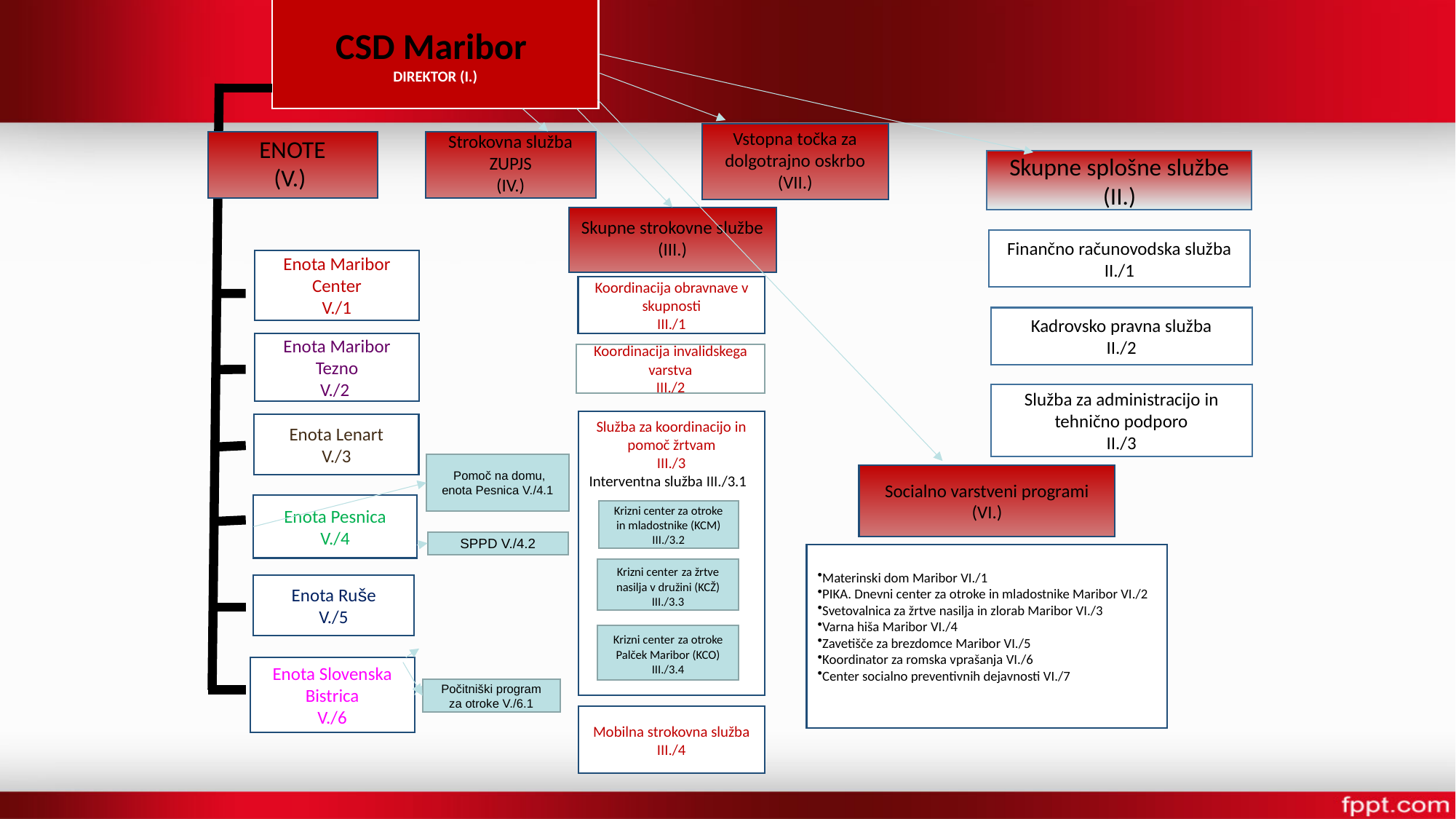

CSD Maribor
DIREKTOR (I.)

Vstopna točka za dolgotrajno oskrbo
(VII.)

ENOTE
(V.)

Strokovna služba ZUPJS
(IV.)

Skupne splošne službe
(II.)

Skupne strokovne službe
(III.)

Finančno računovodska služba
II./1
Enota Maribor Center
V./1
Koordinacija obravnave v skupnosti
III./1
Kadrovsko pravna služba
II./2
Enota Maribor Tezno
V./2
Koordinacija invalidskega varstva
III./2
Služba za administracijo in tehnično podporo
II./3
Služba za koordinacijo in pomoč žrtvam
III./3
Interventna služba III./3.1

Enota Lenart
V./3
 Pomoč na domu, enota Pesnica V./4.1
Socialno varstveni programi
(VI.)
Enota Pesnica
V./4
Krizni center za otroke in mladostnike (KCM)
III./3.2
SPPD V./4.2
Materinski dom Maribor VI./1
PIKA. Dnevni center za otroke in mladostnike Maribor VI./2
Svetovalnica za žrtve nasilja in zlorab Maribor VI./3
Varna hiša Maribor VI./4
Zavetišče za brezdomce Maribor VI./5
Koordinator za romska vprašanja VI./6
Center socialno preventivnih dejavnosti VI./7

Krizni center za žrtve nasilja v družini (KCŽ)
III./3.3
Enota Ruše
V./5
Krizni center za otroke Palček Maribor (KCO)
III./3.4
Enota Slovenska Bistrica
V./6
Počitniški program za otroke V./6.1
Mobilna strokovna služba
III./4